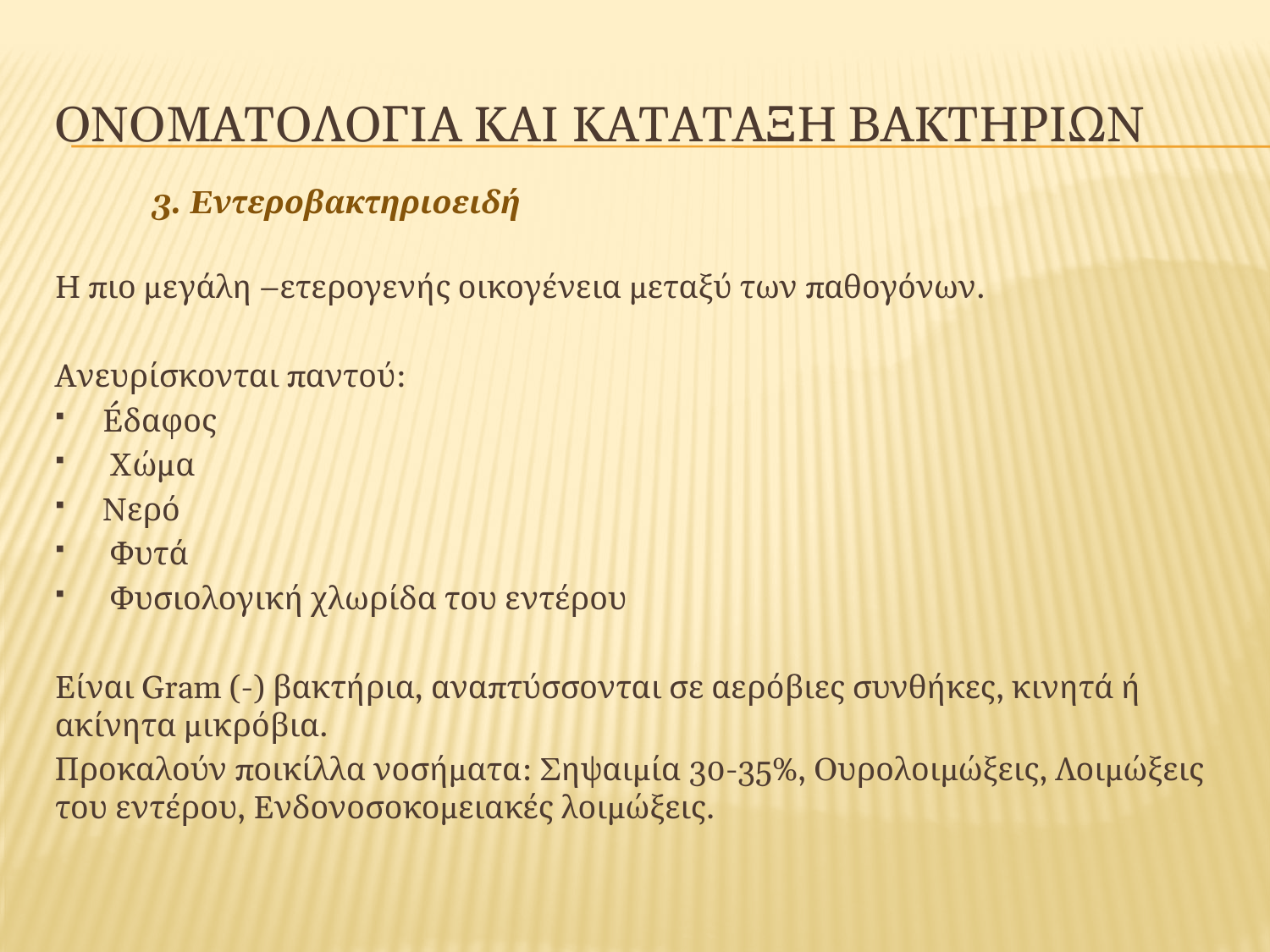

# ΟΝΟΜΑΤΟΛΟΓΙΑ ΚΑΙ ΚΑΤΑΤΑΞΗ ΒΑΚΤΗΡΙΩΝ
3. Εντεροβακτηριοειδή
Η πιο μεγάλη –ετερογενής οικογένεια μεταξύ των παθογόνων.

Ανευρίσκονται παντού:
Έδαφος
 Χώμα
Νερό
 Φυτά
 Φυσιολογική χλωρίδα του εντέρου

Είναι Gram (-) βακτήρια, αναπτύσσονται σε αερόβιες συνθήκες, κινητά ή ακίνητα μικρόβια.
Προκαλούν ποικίλλα νοσήματα: Σηψαιμία 30-35%, Ουρολοιμώξεις, Λοιμώξεις του εντέρου, Ενδονοσοκομειακές λοιμώξεις.